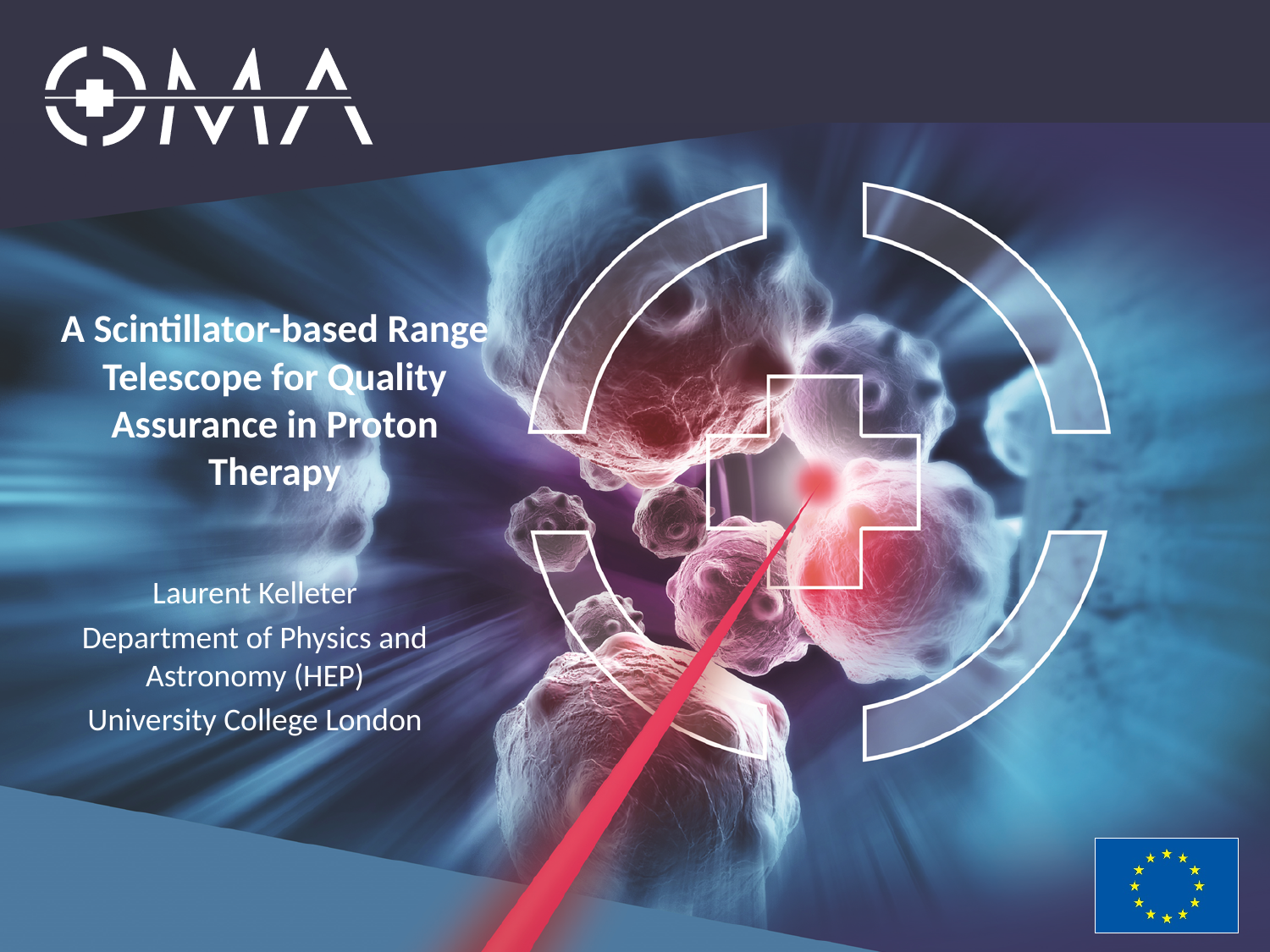

# A Scintillator-based Range Telescope for Quality Assurance in Proton Therapy
Laurent Kelleter
Department of Physics and Astronomy (HEP)
University College London